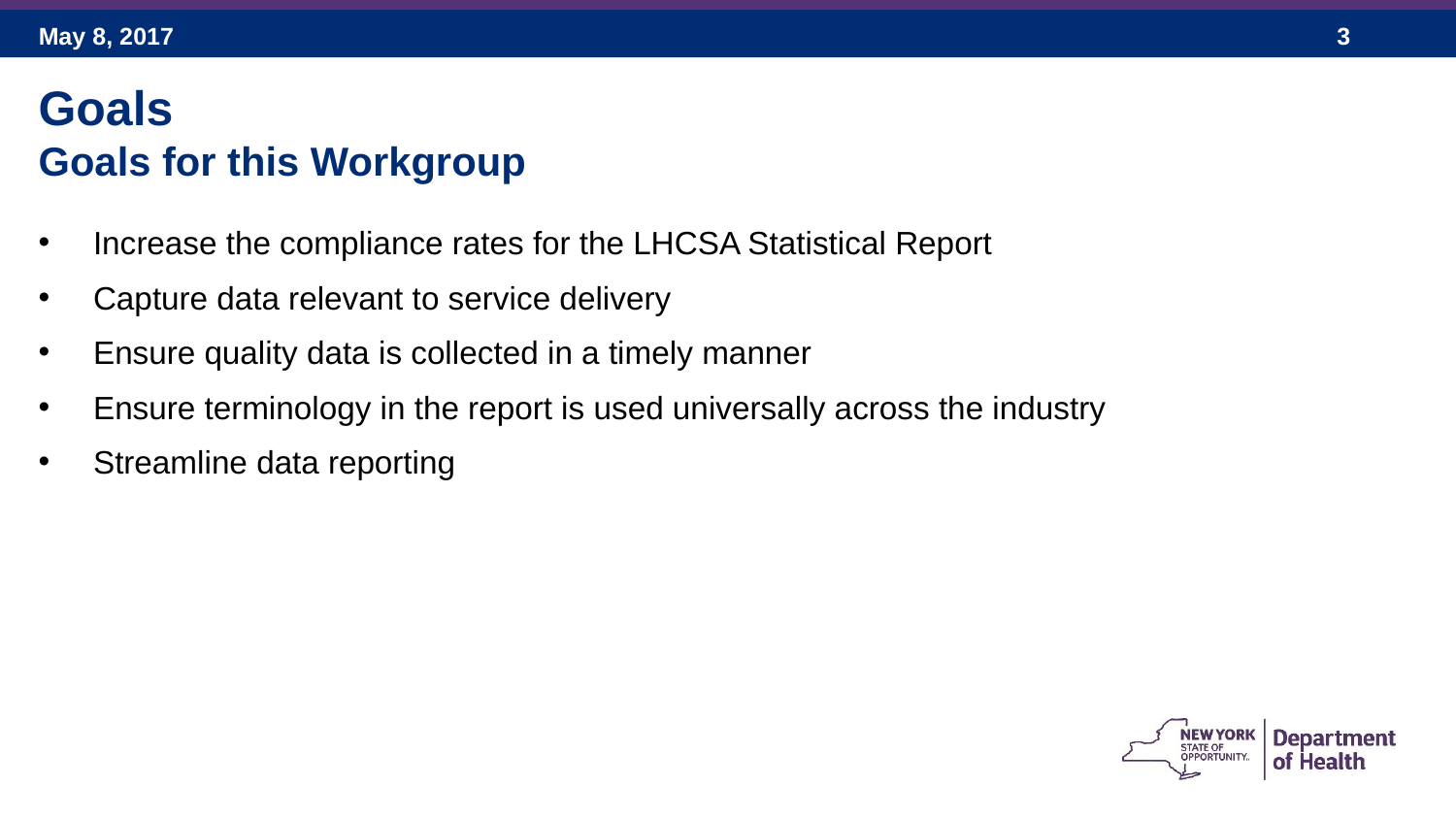

Goals
Goals for this Workgroup
Increase the compliance rates for the LHCSA Statistical Report

Capture data relevant to service delivery

Ensure quality data is collected in a timely manner

Ensure terminology in the report is used universally across the industry

Streamline data reporting